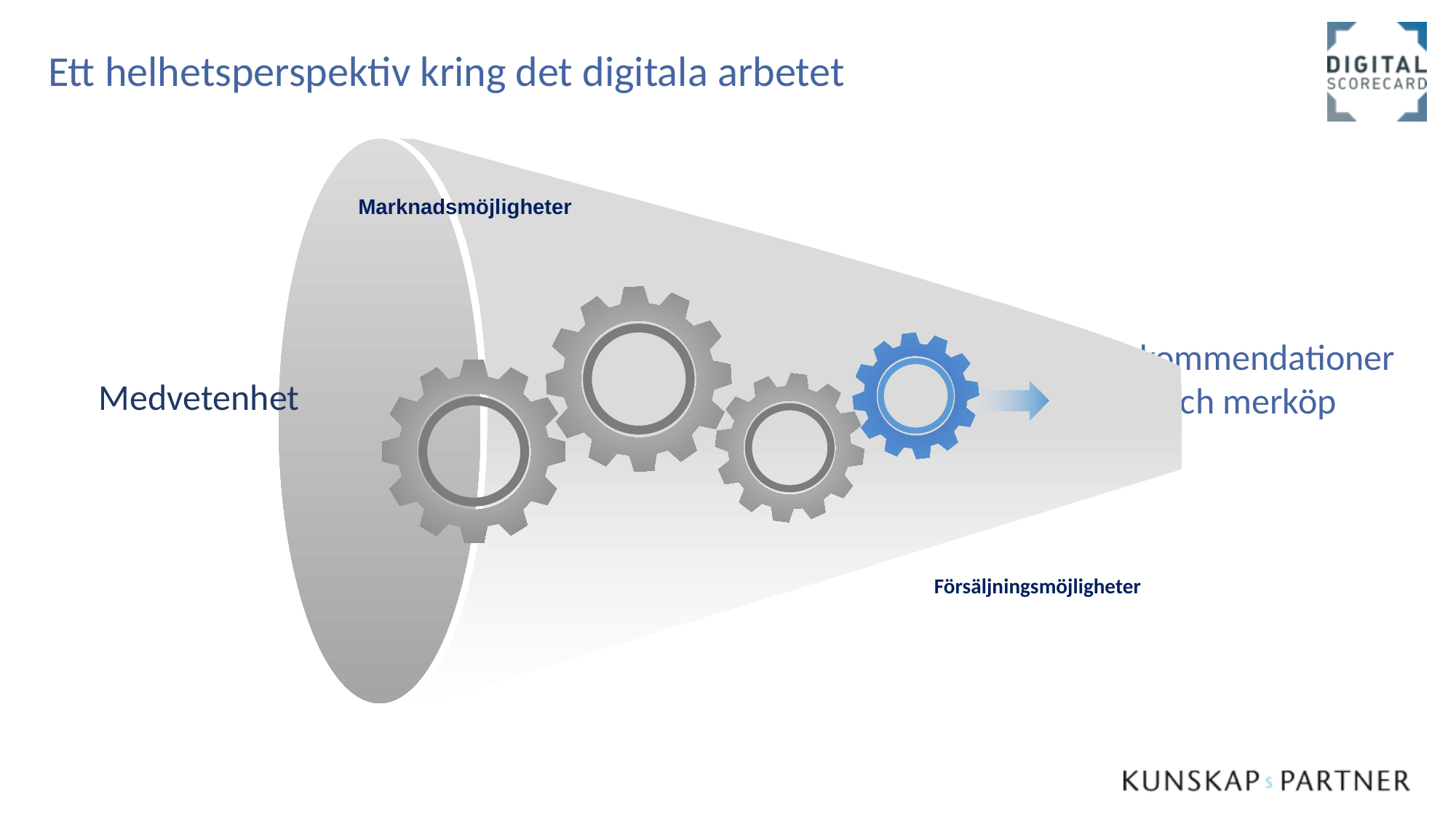

# Ett helhetsperspektiv kring det digitala arbetet
Marknadsmöjligheter

Rekommendationer och merköp

Medvetenhet

Försäljningsmöjligheter